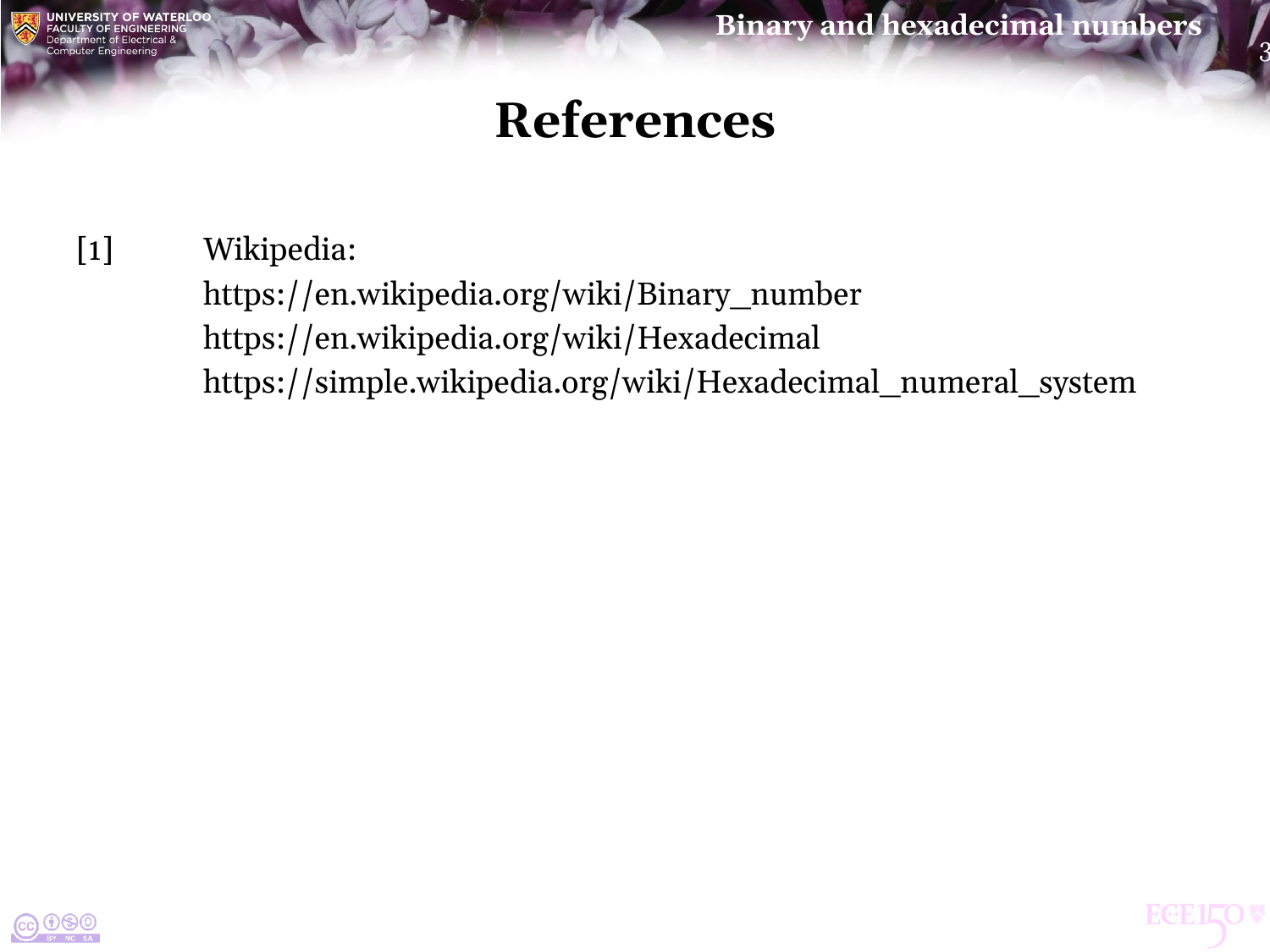

# References
[1]	Wikipedia:
	https://en.wikipedia.org/wiki/Binary_number
	https://en.wikipedia.org/wiki/Hexadecimal
	https://simple.wikipedia.org/wiki/Hexadecimal_numeral_system